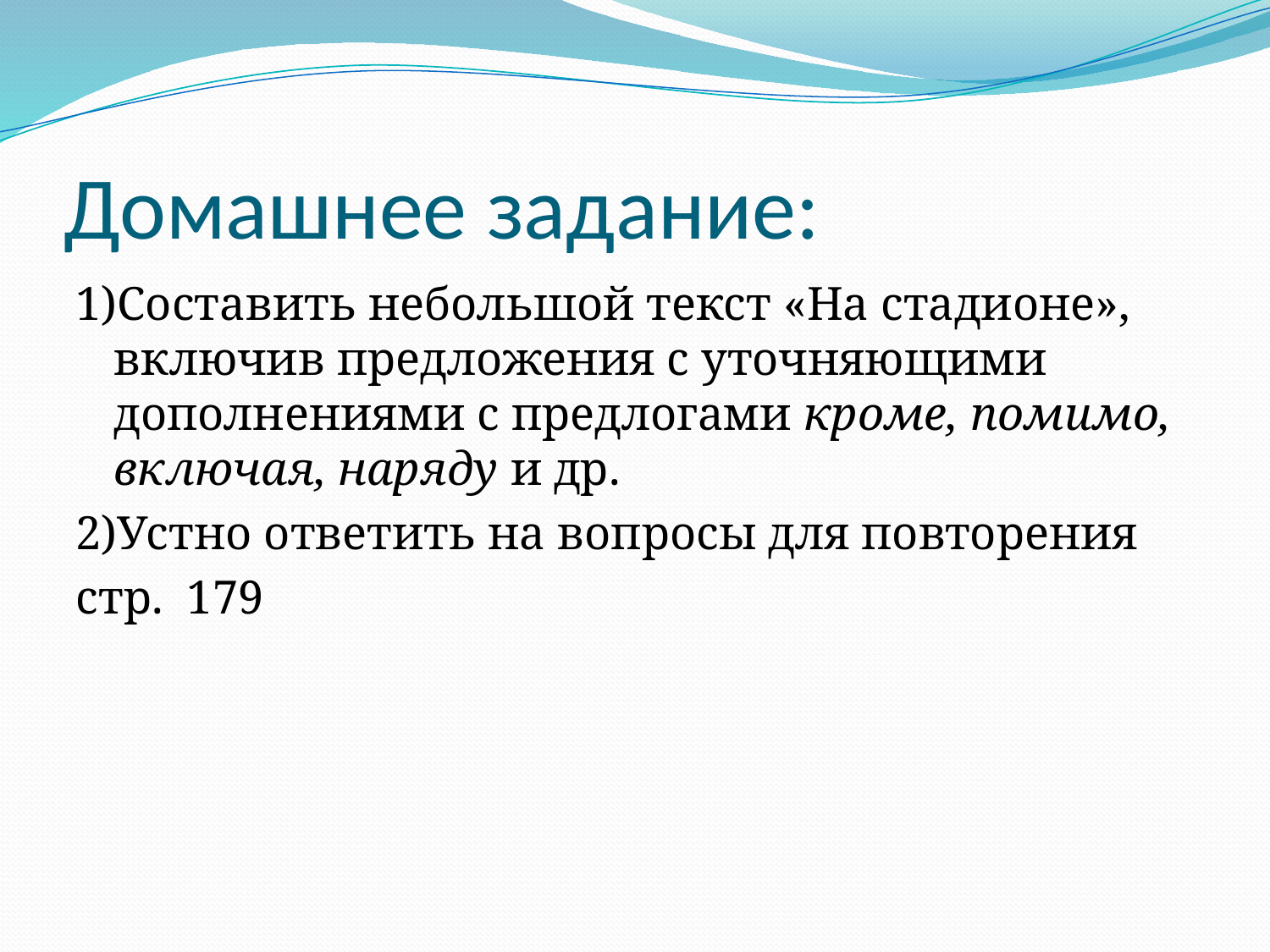

# Домашнее задание:
1)Составить небольшой текст «На стадионе», включив предложения с уточняющими дополнениями с предлогами кроме, помимо, включая, наряду и др.
2)Устно ответить на вопросы для повторения
стр.  179